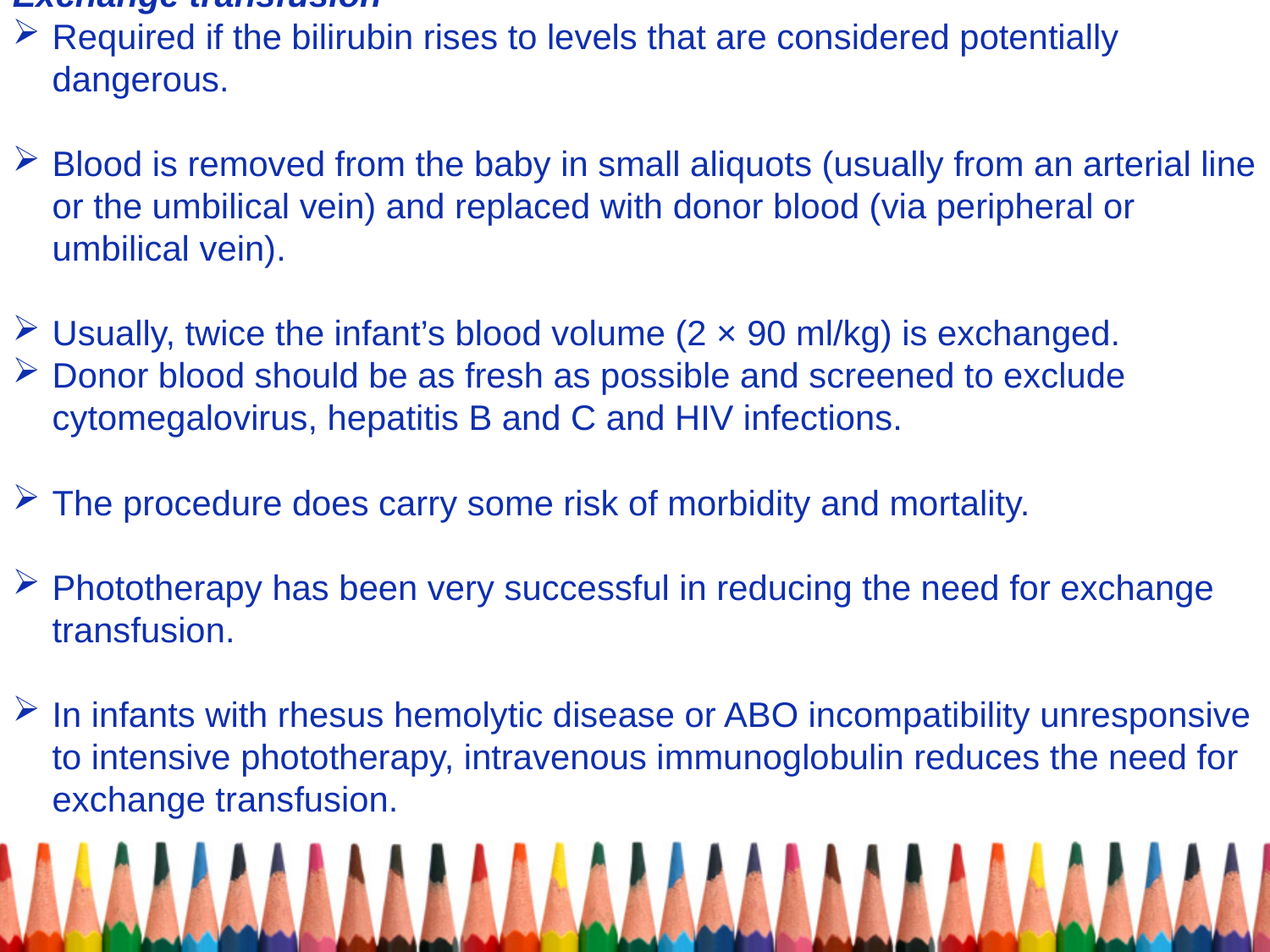

Exchange transfusion
Required if the bilirubin rises to levels that are considered potentially dangerous.

Blood is removed from the baby in small aliquots (usually from an arterial line or the umbilical vein) and replaced with donor blood (via peripheral or umbilical vein).

Usually, twice the infant’s blood volume (2 × 90 ml/kg) is exchanged.
Donor blood should be as fresh as possible and screened to exclude cytomegalovirus, hepatitis B and C and HIV infections.

The procedure does carry some risk of morbidity and mortality.

Phototherapy has been very successful in reducing the need for exchange transfusion.

In infants with rhesus hemolytic disease or ABO incompatibility unresponsive to intensive phototherapy, intravenous immunoglobulin reduces the need for exchange transfusion.